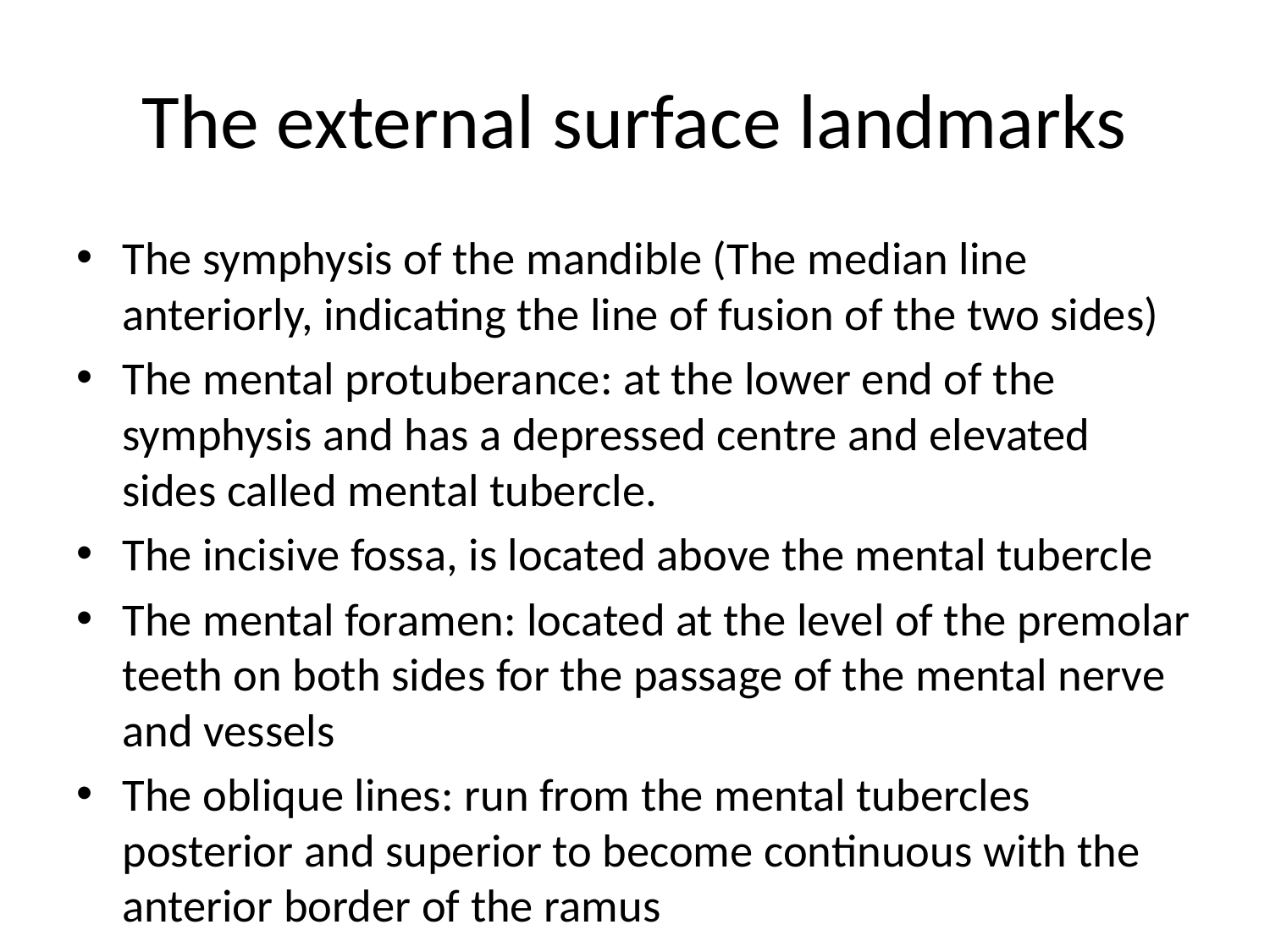

# The external surface landmarks
The symphysis of the mandible (The median line anteriorly, indicating the line of fusion of the two sides)
The mental protuberance: at the lower end of the symphysis and has a depressed centre and elevated sides called mental tubercle.
The incisive fossa, is located above the mental tubercle
The mental foramen: located at the level of the premolar teeth on both sides for the passage of the mental nerve and vessels
The oblique lines: run from the mental tubercles posterior and superior to become continuous with the anterior border of the ramus